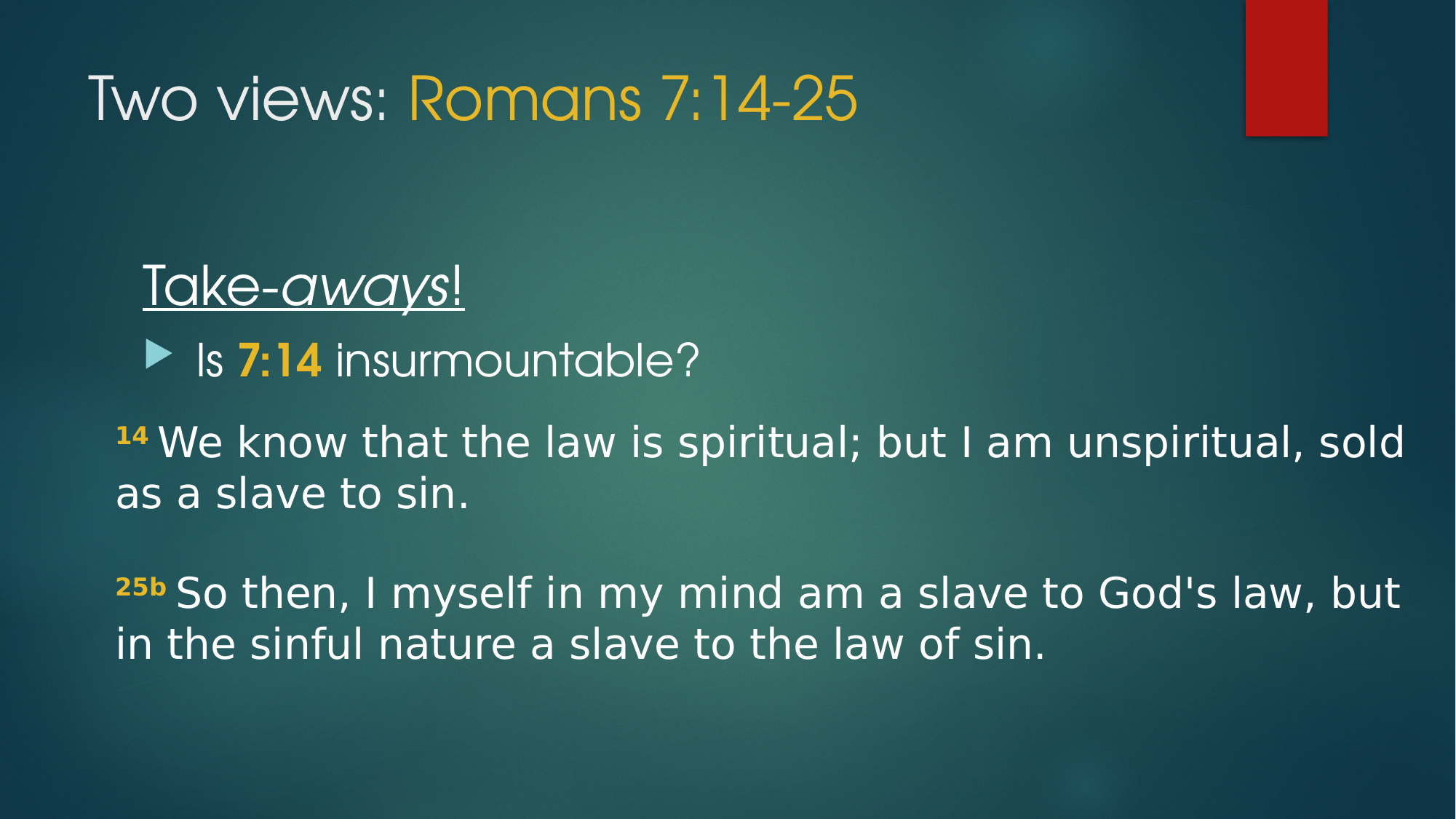

# Two views: Romans 7:14-25
Take-aways!
 Is 7:14 insurmountable?
14 We know that the law is spiritual; but I am unspiritual, sold as a slave to sin.
25b So then, I myself in my mind am a slave to God's law, but in the sinful nature a slave to the law of sin.